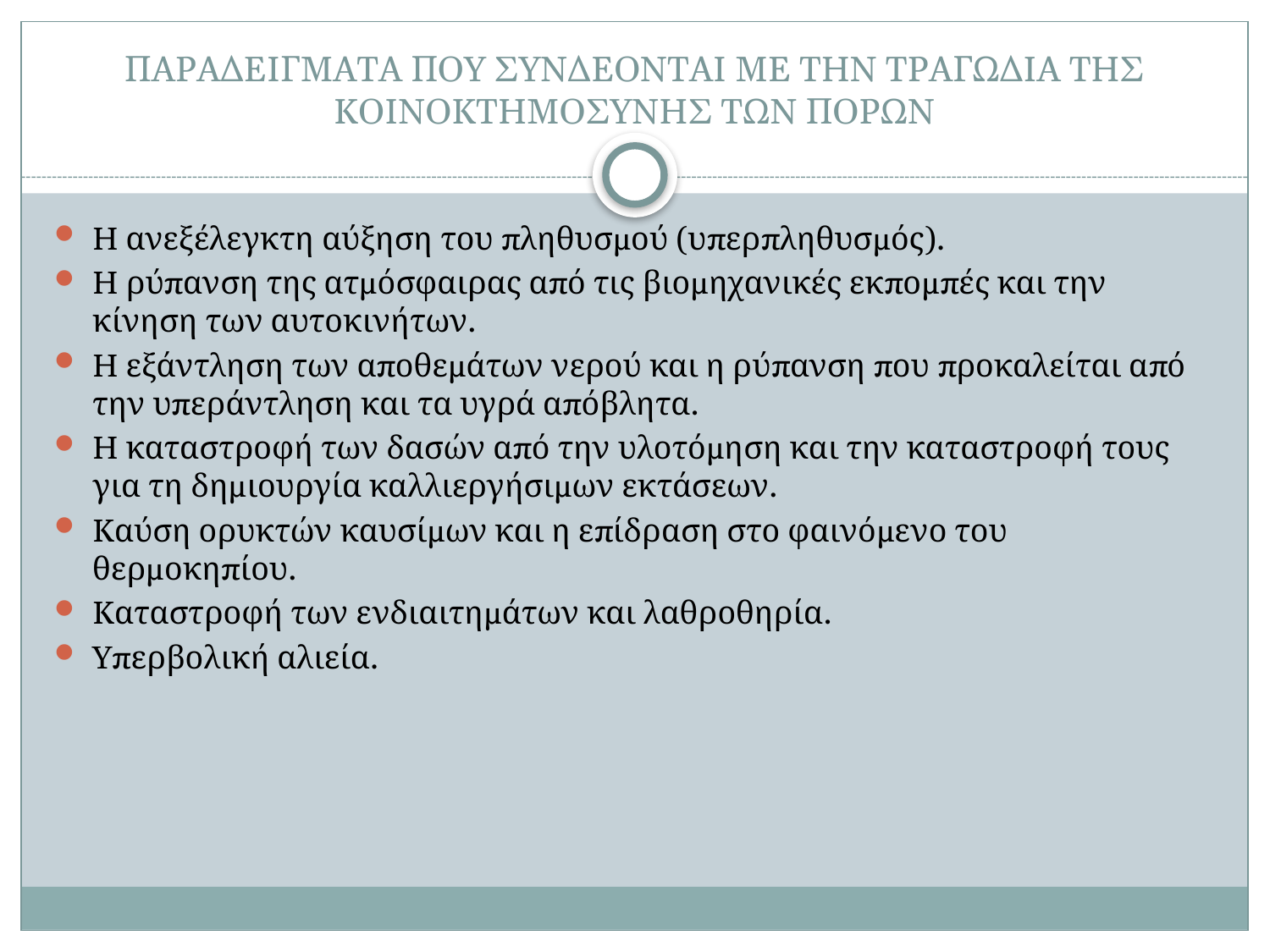

# ΠΑΡΑΔΕΙΓΜΑΤΑ ΠΟΥ ΣΥΝΔΕΟΝΤΑΙ ΜΕ ΤΗΝ ΤΡΑΓΩΔΙΑ ΤΗΣ ΚΟΙΝΟΚΤΗΜΟΣΥΝΗΣ ΤΩΝ ΠΟΡΩΝ
Η ανεξέλεγκτη αύξηση του πληθυσμού (υπερπληθυσμός).
Η ρύπανση της ατμόσφαιρας από τις βιομηχανικές εκπομπές και την κίνηση των αυτοκινήτων.
Η εξάντληση των αποθεμάτων νερού και η ρύπανση που προκαλείται από την υπεράντληση και τα υγρά απόβλητα.
Η καταστροφή των δασών από την υλοτόμηση και την καταστροφή τους για τη δημιουργία καλλιεργήσιμων εκτάσεων.
Καύση ορυκτών καυσίμων και η επίδραση στο φαινόμενο του θερμοκηπίου.
Καταστροφή των ενδιαιτημάτων και λαθροθηρία.
Υπερβολική αλιεία.